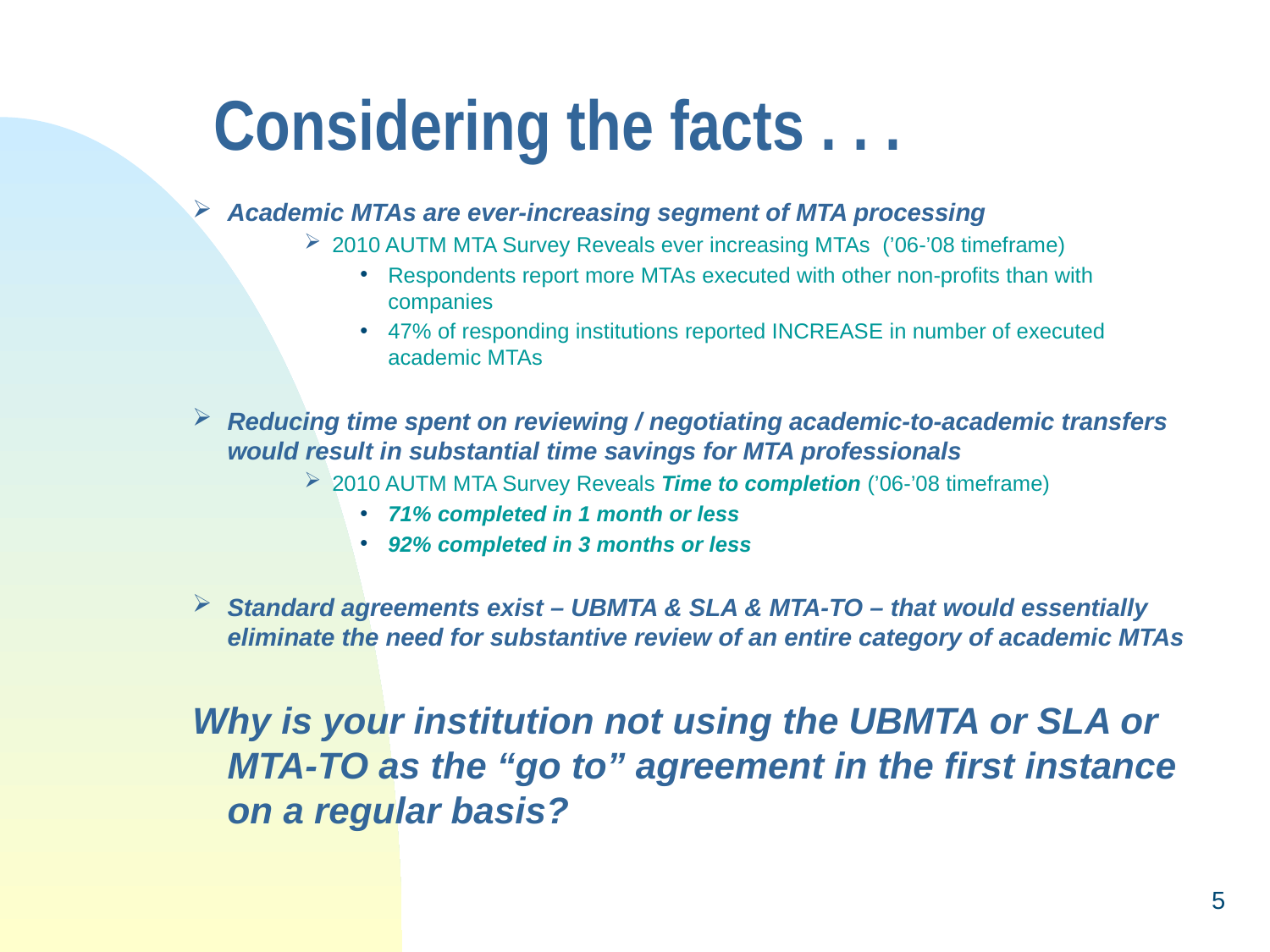

# Considering the facts . . .
Academic MTAs are ever-increasing segment of MTA processing
2010 AUTM MTA Survey Reveals ever increasing MTAs  (’06-’08 timeframe)
Respondents report more MTAs executed with other non-profits than with companies
47% of responding institutions reported INCREASE in number of executed academic MTAs

Reducing time spent on reviewing / negotiating academic-to-academic transfers would result in substantial time savings for MTA professionals
2010 AUTM MTA Survey Reveals Time to completion (’06-’08 timeframe)
71% completed in 1 month or less
92% completed in 3 months or less

Standard agreements exist – UBMTA & SLA & MTA-TO – that would essentially eliminate the need for substantive review of an entire category of academic MTAs

Why is your institution not using the UBMTA or SLA or MTA-TO as the “go to” agreement in the first instance on a regular basis?
5